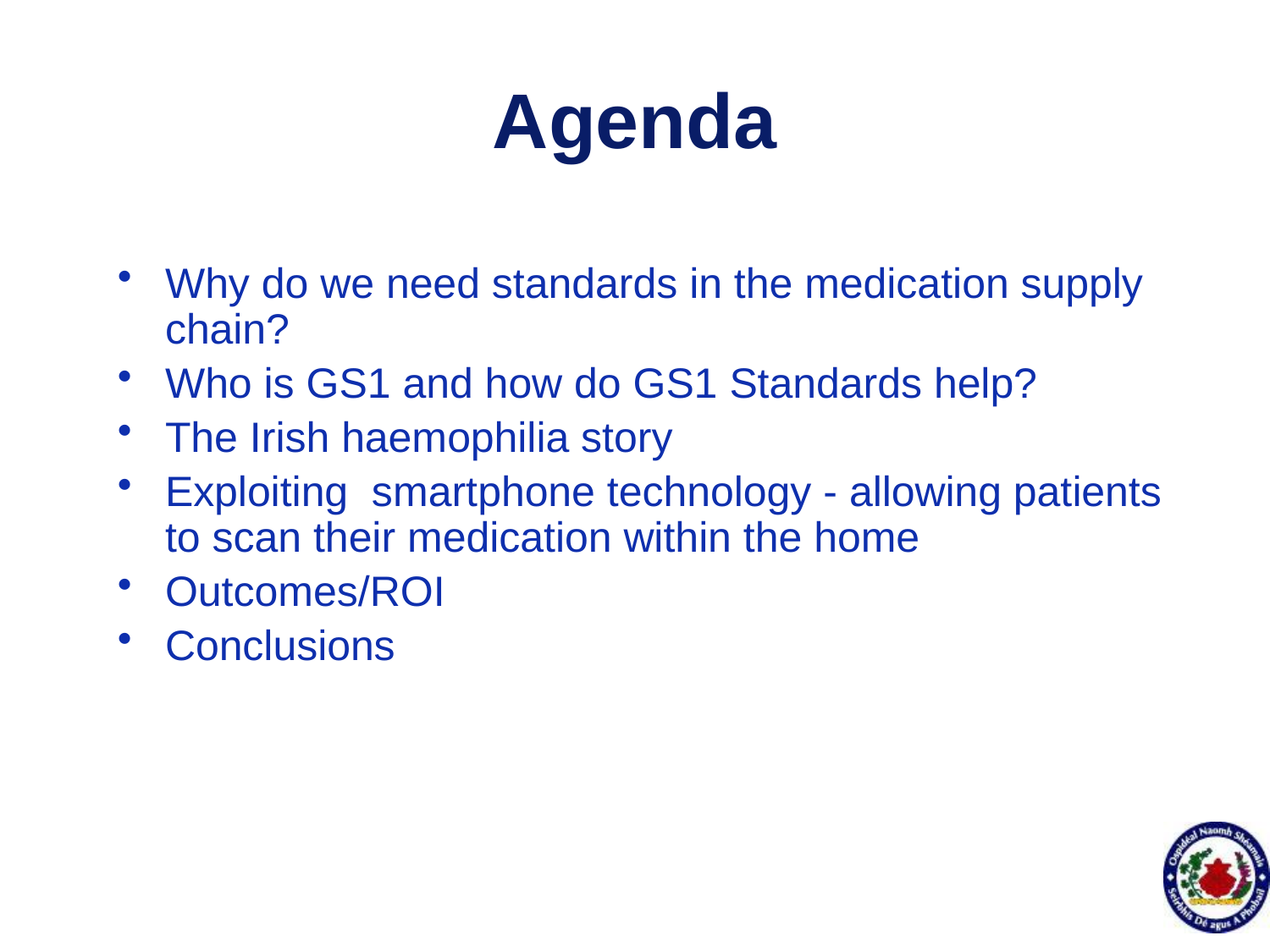

# Agenda

Why do we need standards in the medication supply chain?
Who is GS1 and how do GS1 Standards help?
The Irish haemophilia story
Exploiting  smartphone technology - allowing patients to scan their medication within the home
Outcomes/ROI
Conclusions